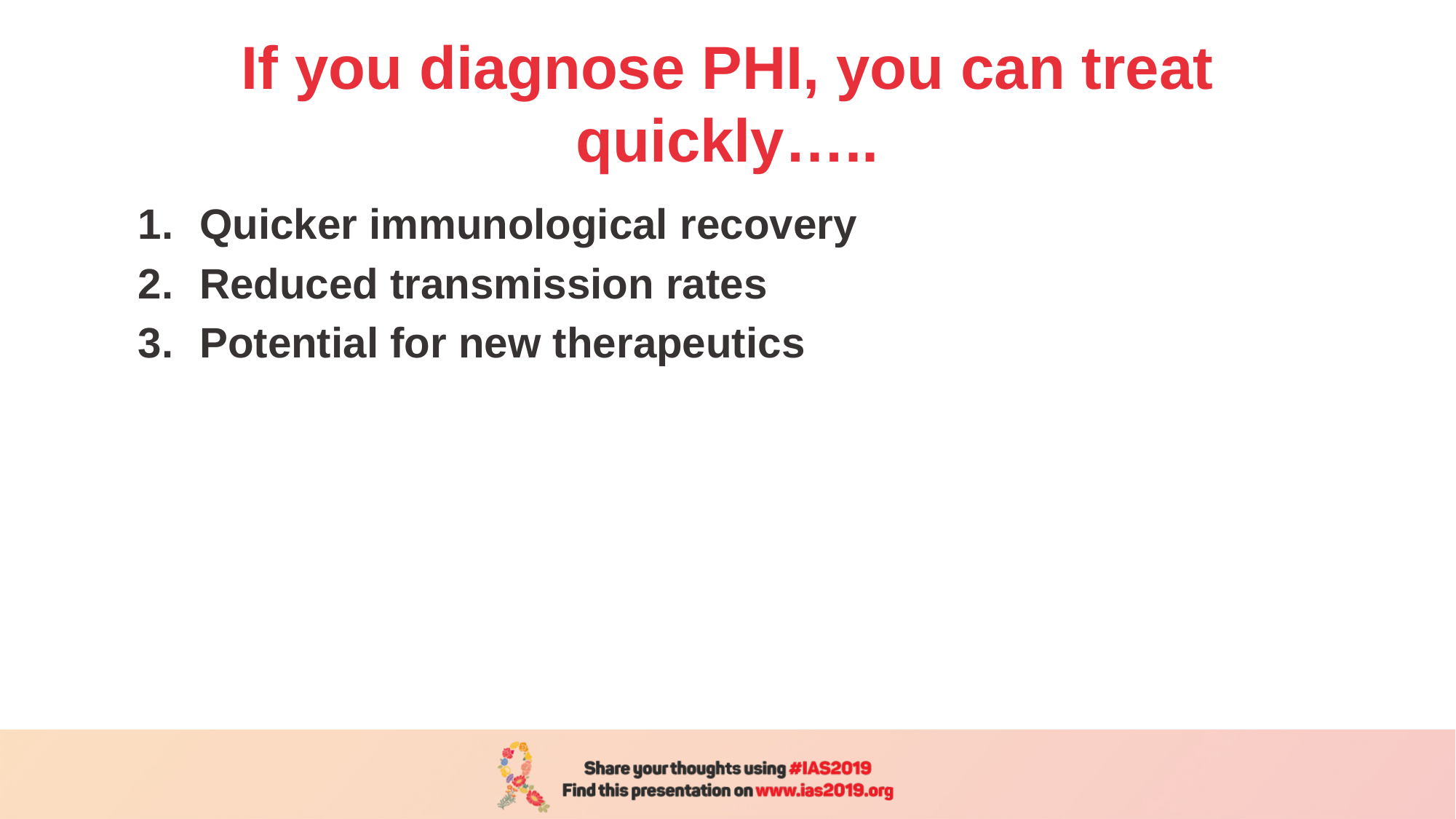

# If you diagnose PHI, you can treat quickly…..
Quicker immunological recovery
Reduced transmission rates
Potential for new therapeutics